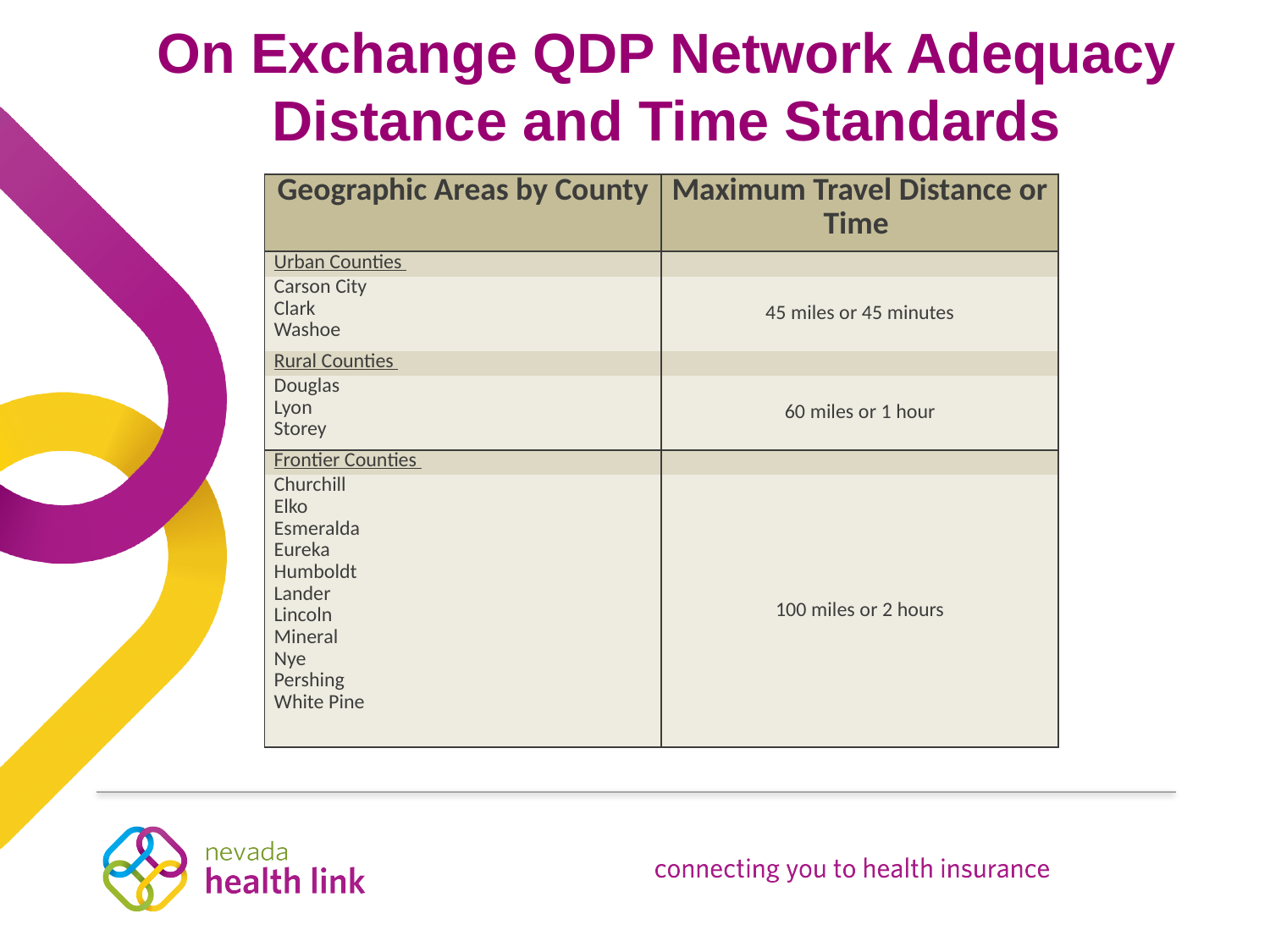

# On Exchange QDP Network Adequacy Distance and Time Standards
| Geographic Areas by County | Maximum Travel Distance or Time |
| --- | --- |
| Urban Counties |  |
| Carson City Clark Washoe | 45 miles or 45 minutes |
| Rural Counties |  |
| Douglas Lyon Storey | 60 miles or 1 hour |
| Frontier Counties |  |
| Churchill Elko Esmeralda Eureka Humboldt Lander Lincoln Mineral Nye Pershing White Pine | 100 miles or 2 hours |